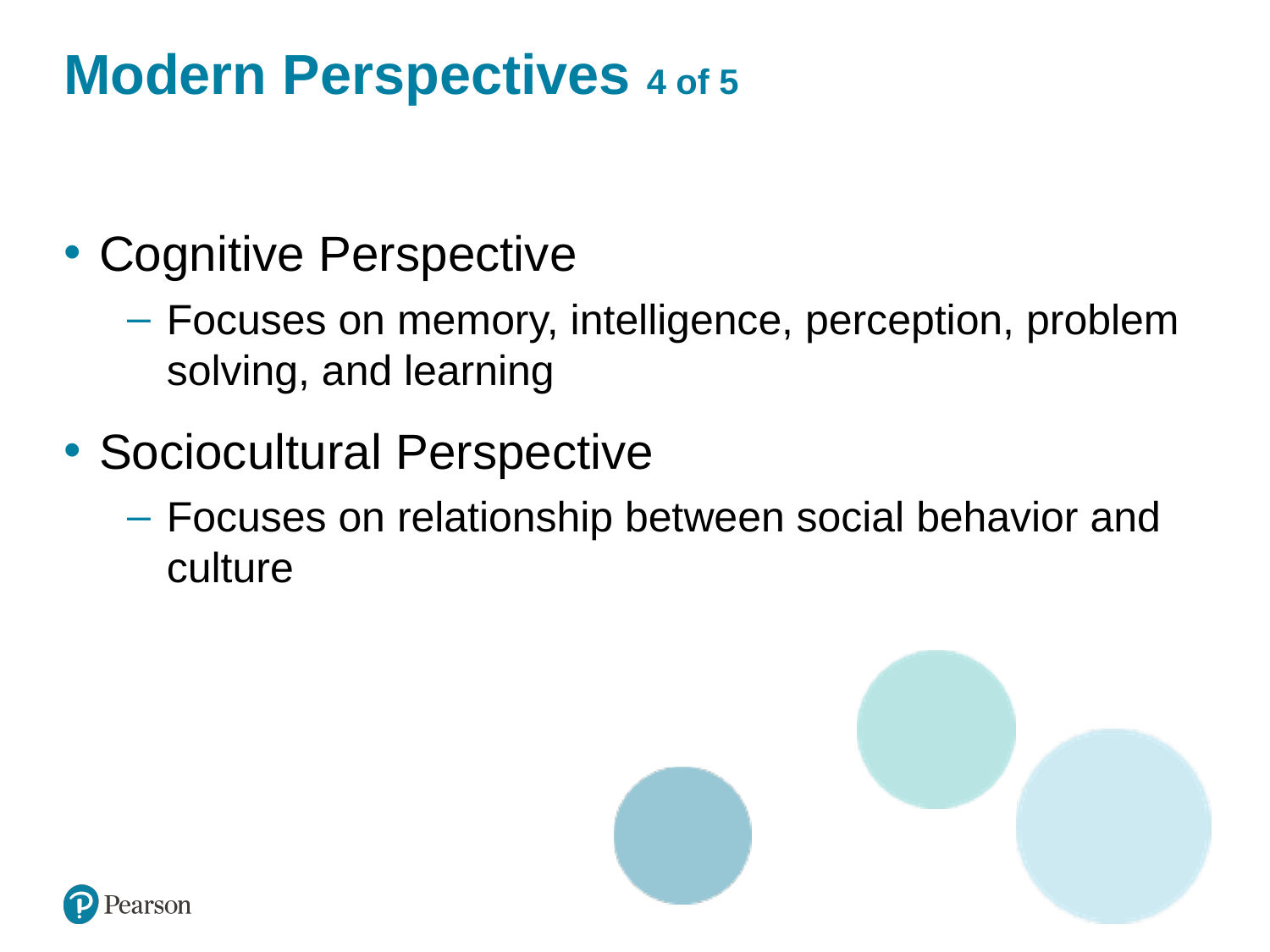

# Modern Perspectives 4 of 5
Cognitive Perspective
Focuses on memory, intelligence, perception, problem solving, and learning
Sociocultural Perspective
Focuses on relationship between social behavior and culture